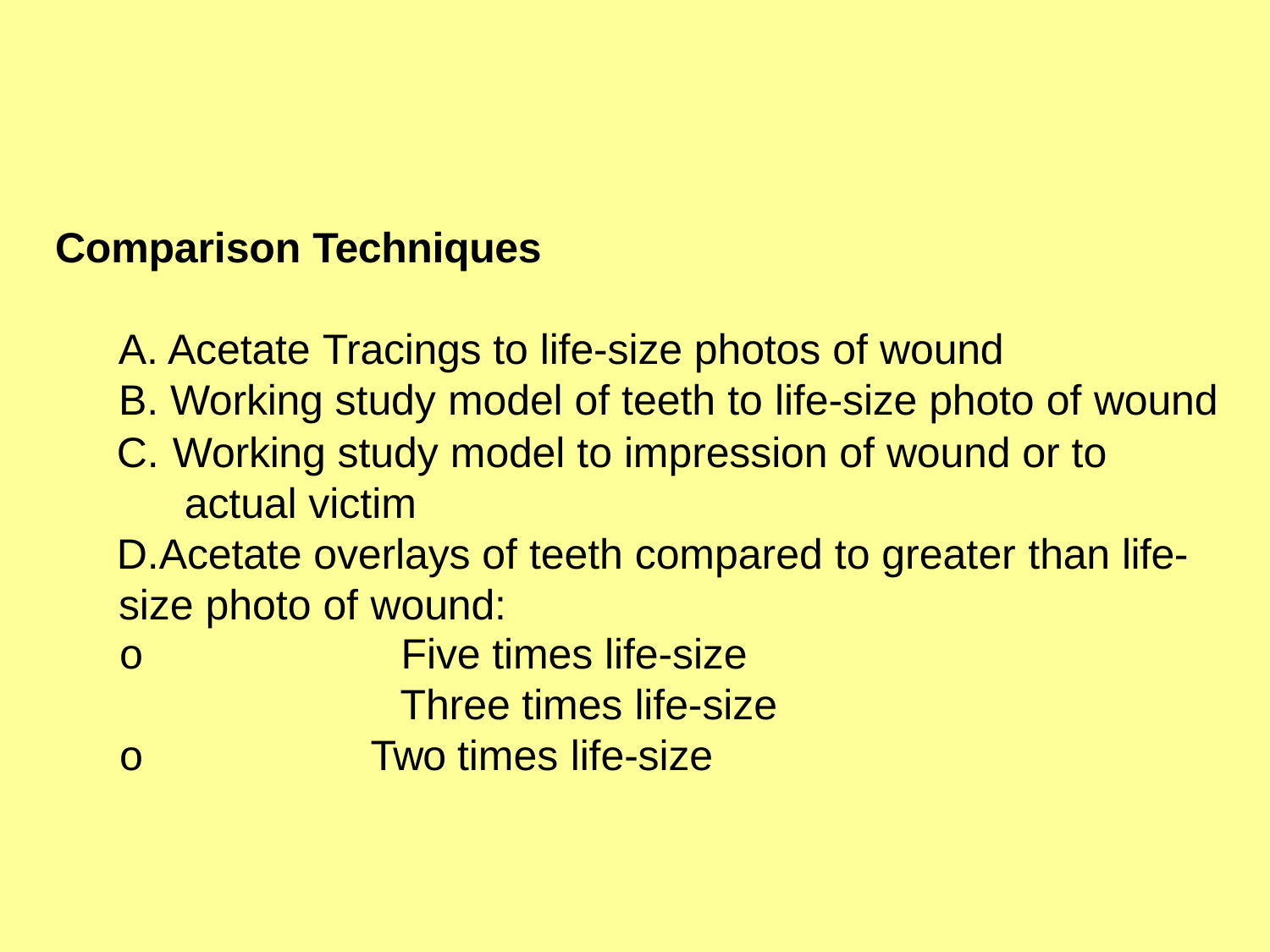

# Comparison Techniques
Acetate Tracings to life-size photos of wound
Working study model of teeth to life-size photo of wound
Working study model to impression of wound or to  actual victim
Acetate overlays of teeth compared to greater than life-  size photo of wound:
o  o
Five times life-size  Three times life-size
Two times life-size